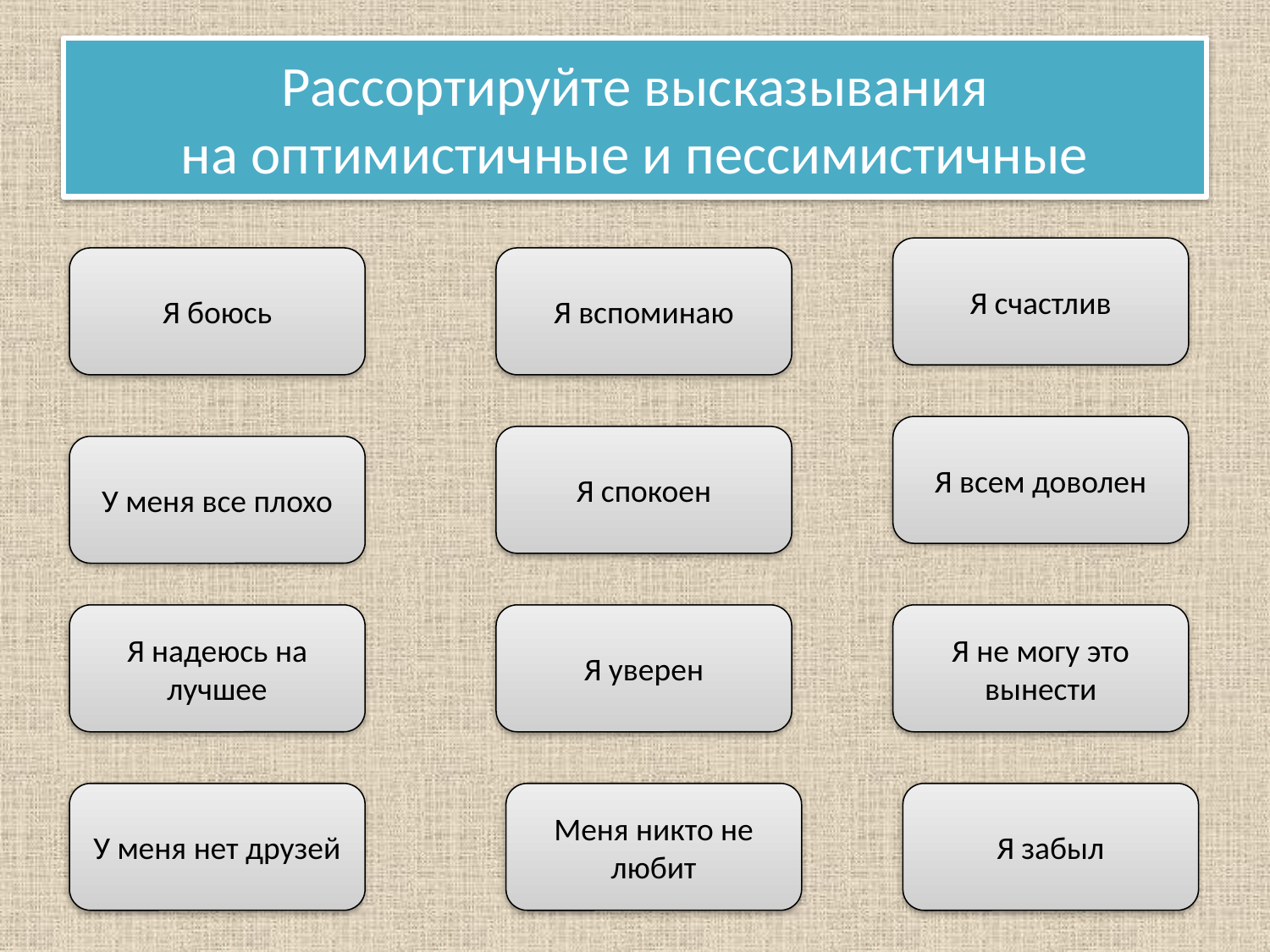

# Рассортируйте высказывания на оптимистичные и пессимистичные
Я счастлив
Я боюсь
Я вспоминаю
Я всем доволен
Я спокоен
У меня все плохо
Я надеюсь на лучшее
Я уверен
Я не могу это вынести
У меня нет друзей
Меня никто не любит
Я забыл